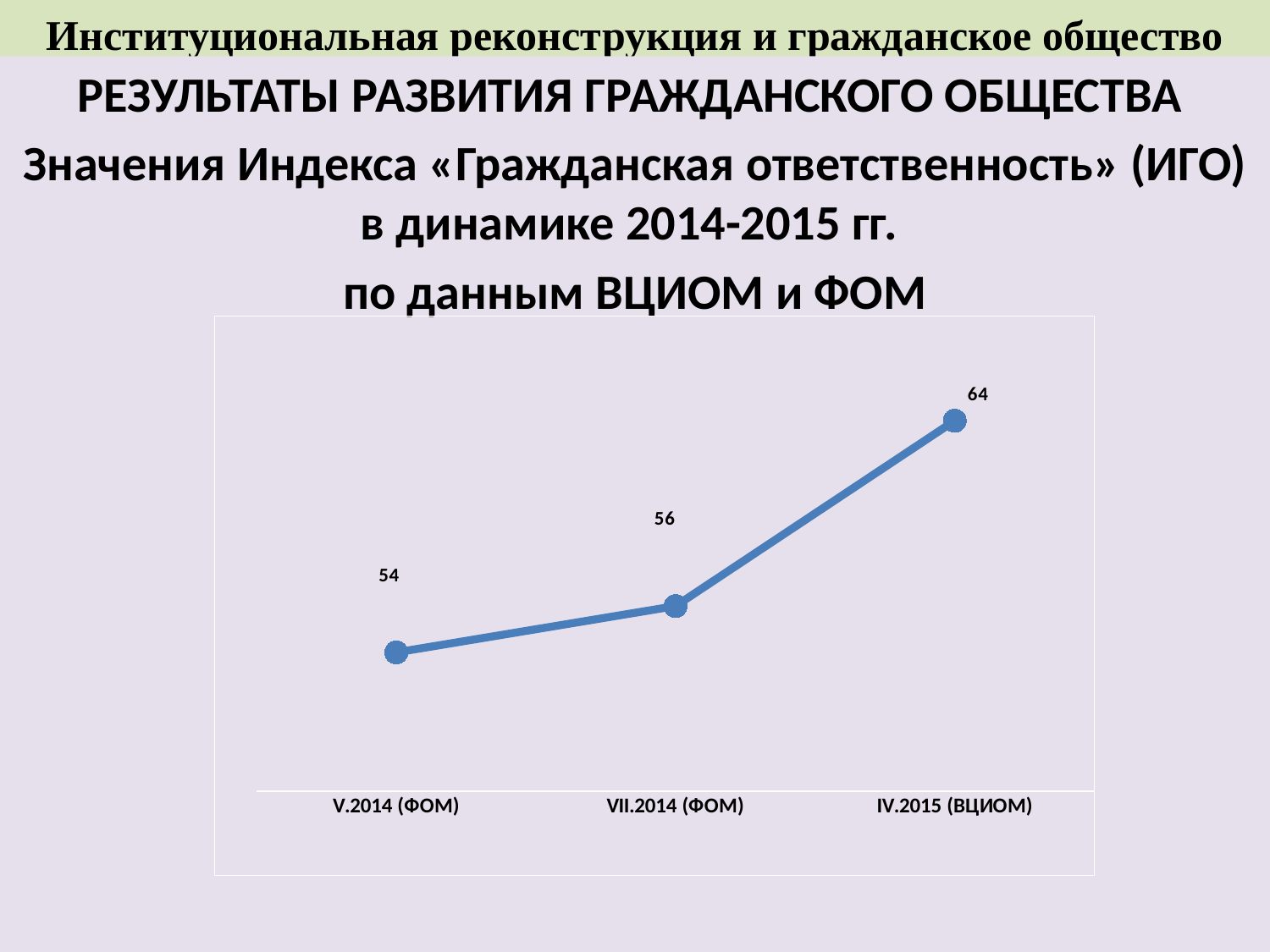

# Институциональная реконструкция и гражданское общество
РЕЗУЛЬТАТЫ РАЗВИТИЯ ГРАЖДАНСКОГО ОБЩЕСТВА
Значения Индекса «Гражданская ответственность» (ИГО) в динамике 2014-2015 гг.
по данным ВЦИОМ и ФОМ

### Chart

| Category | Скорее одобряю |
|---|---|
| V.2014 (ФОМ) | 54.0 |
| VII.2014 (ФОМ) | 56.0 |
| IV.2015 (ВЦИОМ) | 64.0 |